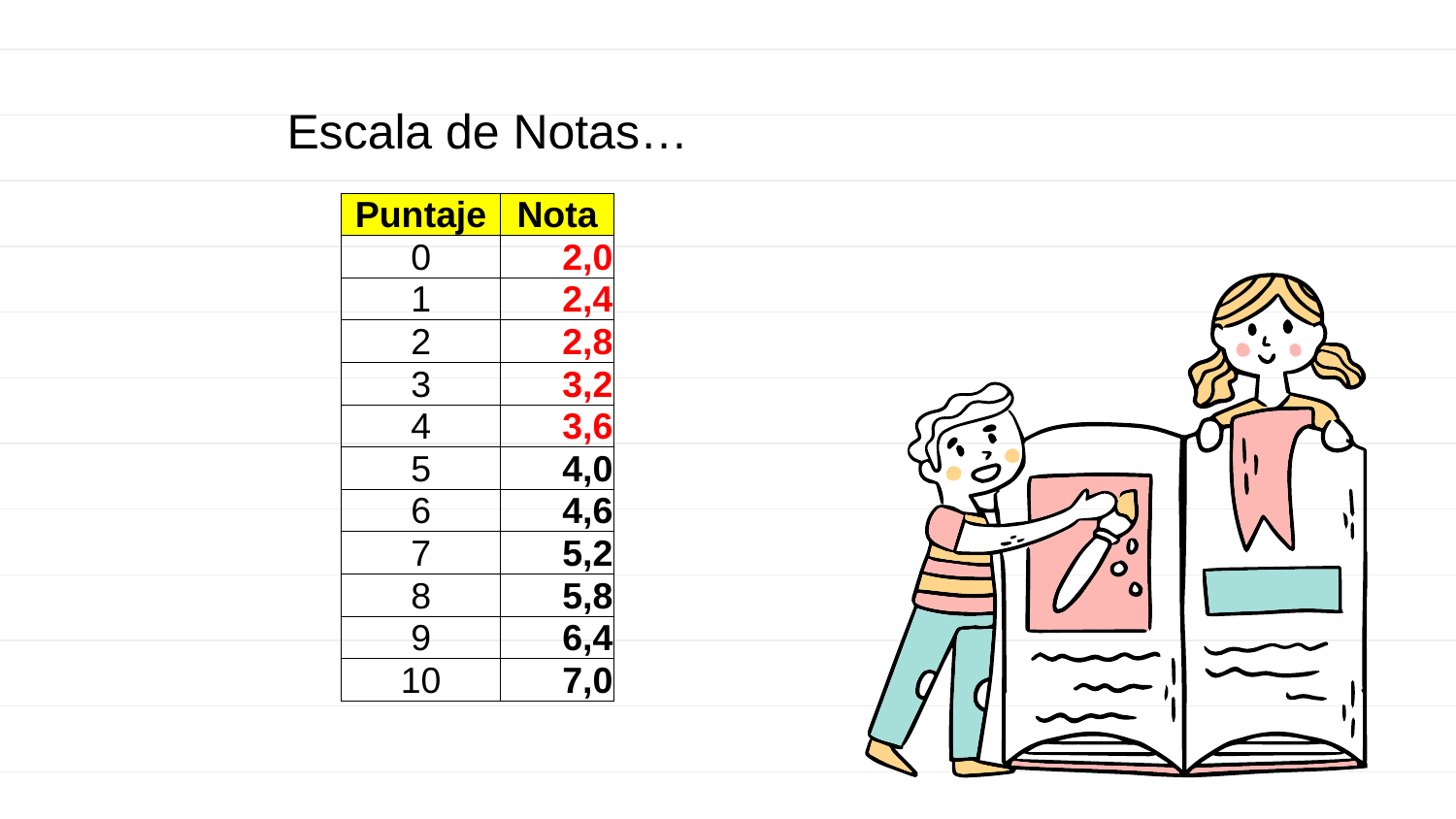

# Escala de Notas…
| Puntaje | Nota |
| --- | --- |
| 0 | 2,0 |
| 1 | 2,4 |
| 2 | 2,8 |
| 3 | 3,2 |
| 4 | 3,6 |
| 5 | 4,0 |
| 6 | 4,6 |
| 7 | 5,2 |
| 8 | 5,8 |
| 9 | 6,4 |
| 10 | 7,0 |